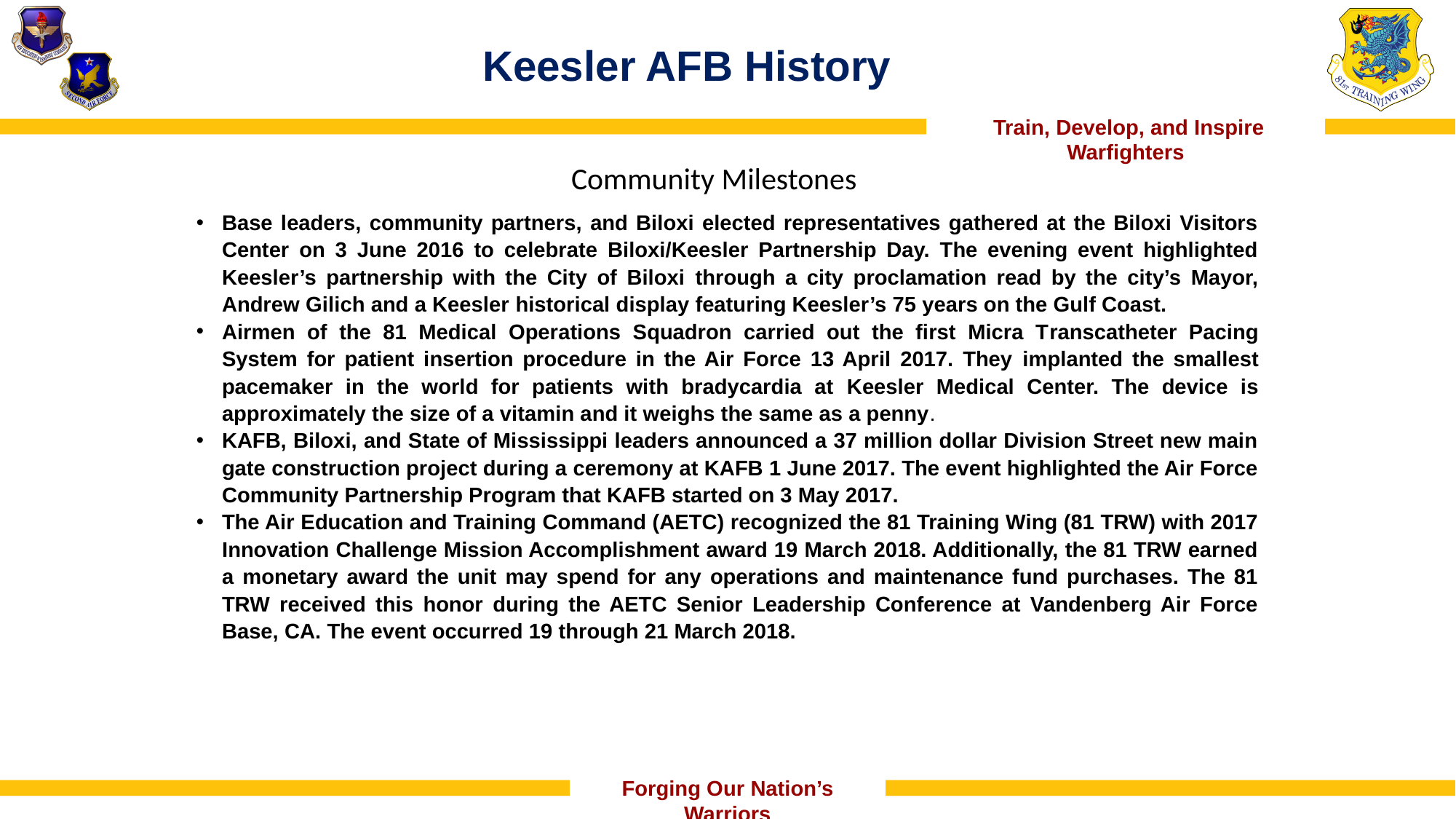

# Keesler AFB History

Base leaders, community partners, and Biloxi elected representatives gathered at the Biloxi Visitors Center on 3 June 2016 to celebrate Biloxi/Keesler Partnership Day. The evening event highlighted Keesler’s partnership with the City of Biloxi through a city proclamation read by the city’s Mayor, Andrew Gilich and a Keesler historical display featuring Keesler’s 75 years on the Gulf Coast.
Airmen of the 81 Medical Operations Squadron carried out the first Micra Transcatheter Pacing System for patient insertion procedure in the Air Force 13 April 2017. They implanted the smallest pacemaker in the world for patients with bradycardia at Keesler Medical Center. The device is approximately the size of a vitamin and it weighs the same as a penny.
KAFB, Biloxi, and State of Mississippi leaders announced a 37 million dollar Division Street new main gate construction project during a ceremony at KAFB 1 June 2017. The event highlighted the Air Force Community Partnership Program that KAFB started on 3 May 2017.
The Air Education and Training Command (AETC) recognized the 81 Training Wing (81 TRW) with 2017 Innovation Challenge Mission Accomplishment award 19 March 2018. Additionally, the 81 TRW earned a monetary award the unit may spend for any operations and maintenance fund purchases. The 81 TRW received this honor during the AETC Senior Leadership Conference at Vandenberg Air Force Base, CA. The event occurred 19 through 21 March 2018.
Community Milestones